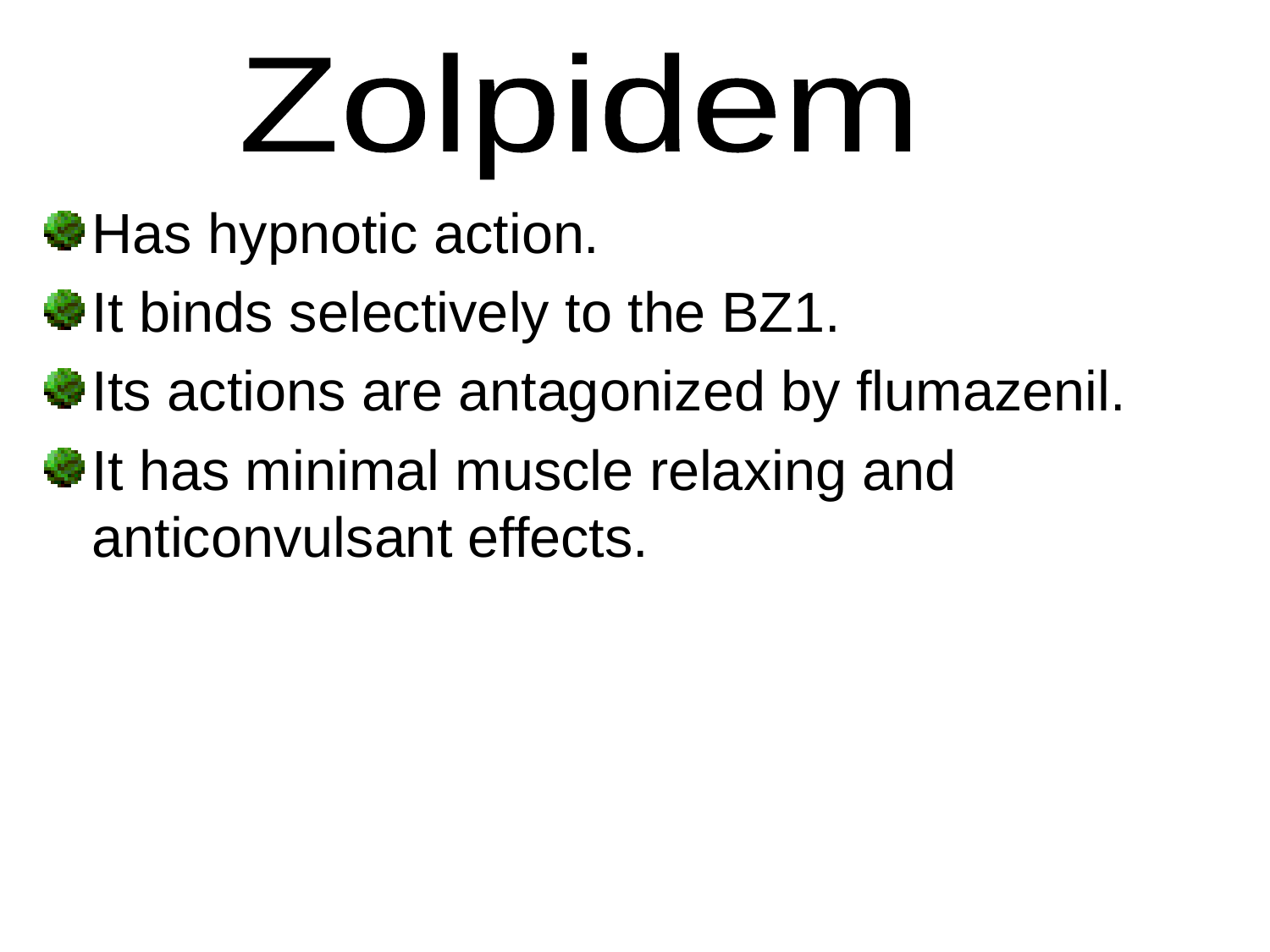

Zolpidem
Has hypnotic action.
It binds selectively to the BZ1.
Its actions are antagonized by flumazenil.
It has minimal muscle relaxing and anticonvulsant effects.